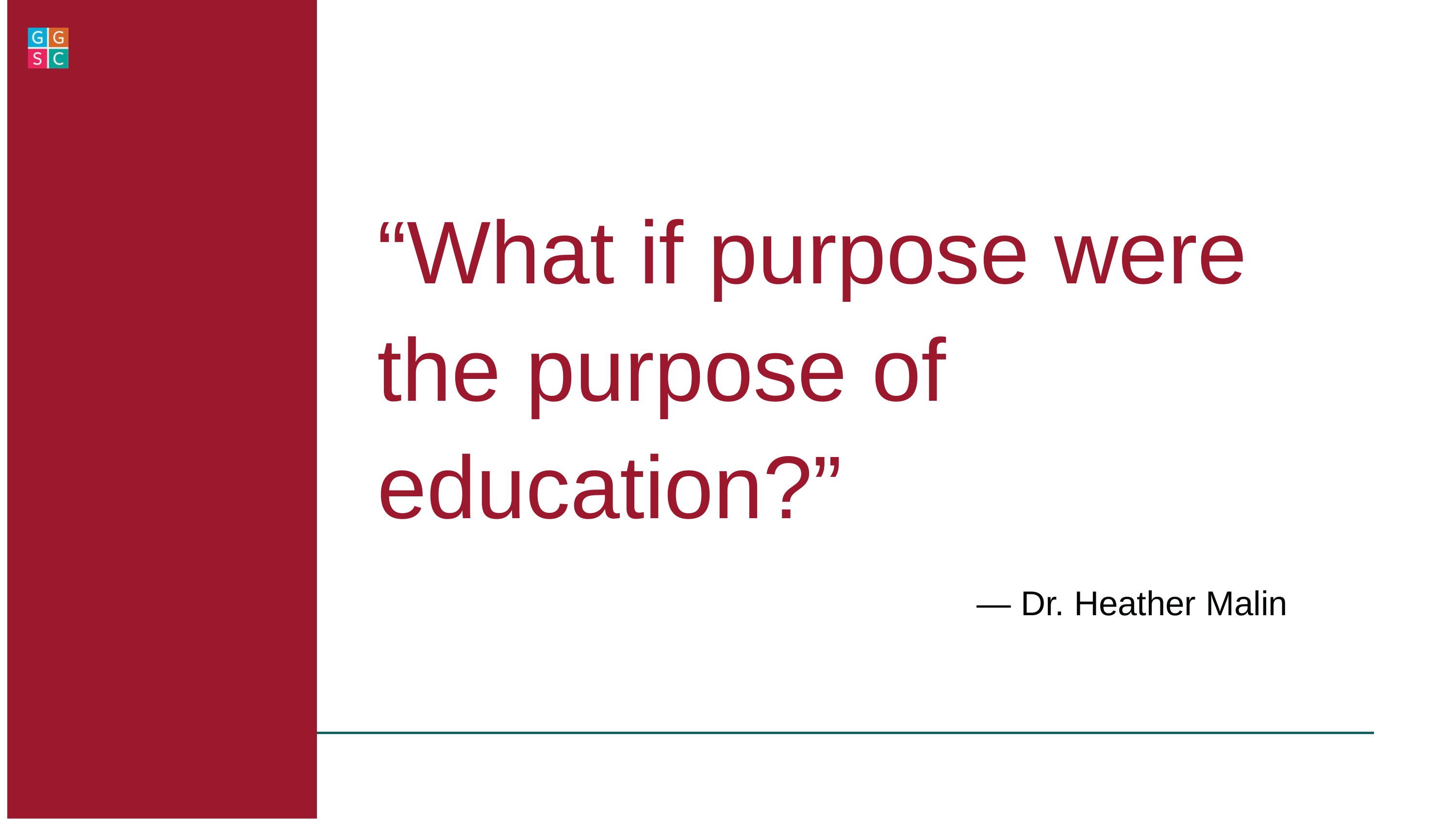

“What if purpose were the purpose of education?”

— Dr. Heather Malin